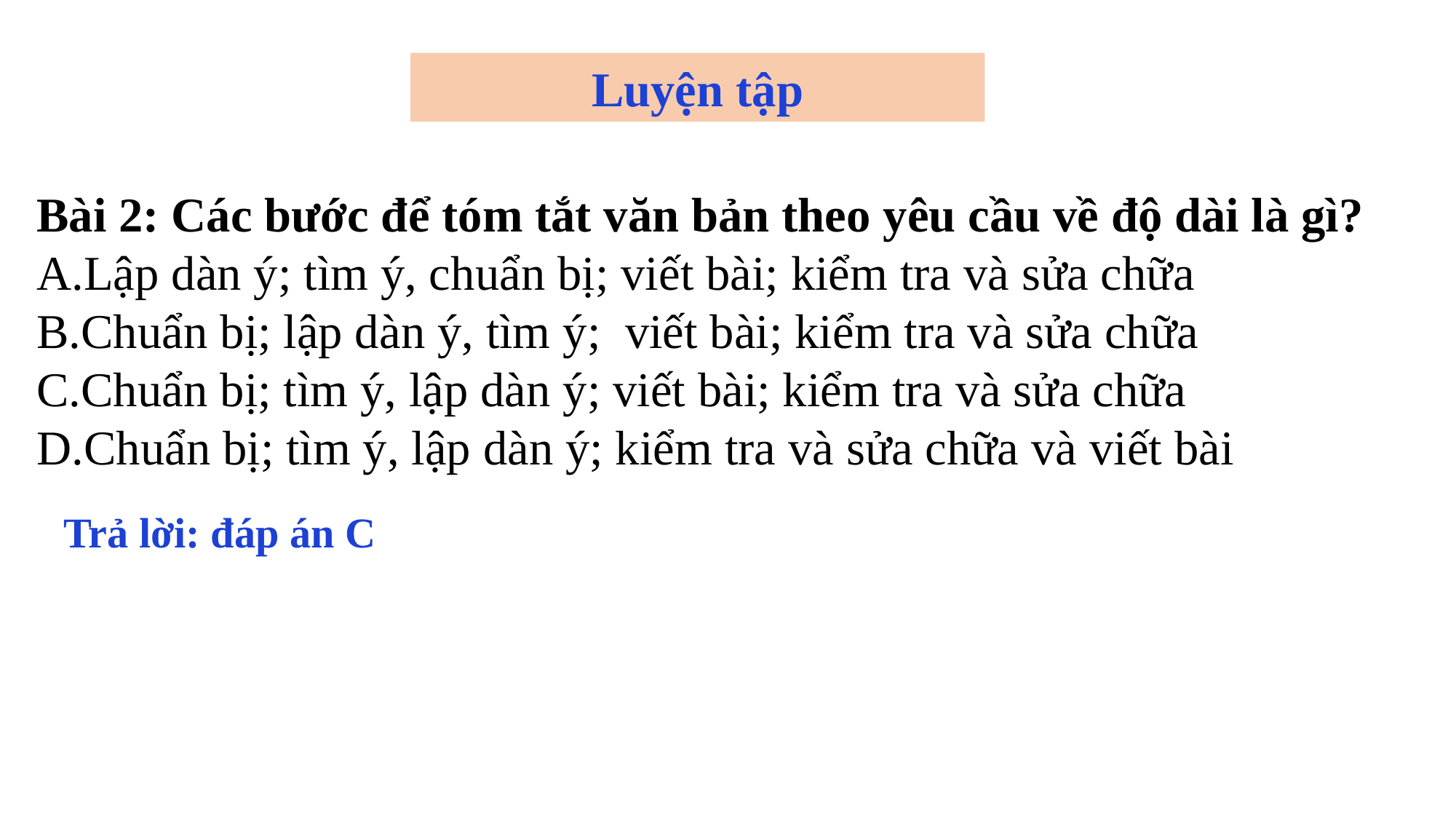

Luyện tập
Bài 2: Các bước để tóm tắt văn bản theo yêu cầu về độ dài là gì?
A.Lập dàn ý; tìm ý, chuẩn bị; viết bài; kiểm tra và sửa chữa
B.Chuẩn bị; lập dàn ý, tìm ý;  viết bài; kiểm tra và sửa chữa
C.Chuẩn bị; tìm ý, lập dàn ý; viết bài; kiểm tra và sửa chữa
D.Chuẩn bị; tìm ý, lập dàn ý; kiểm tra và sửa chữa và viết bài
Trả lời: đáp án C